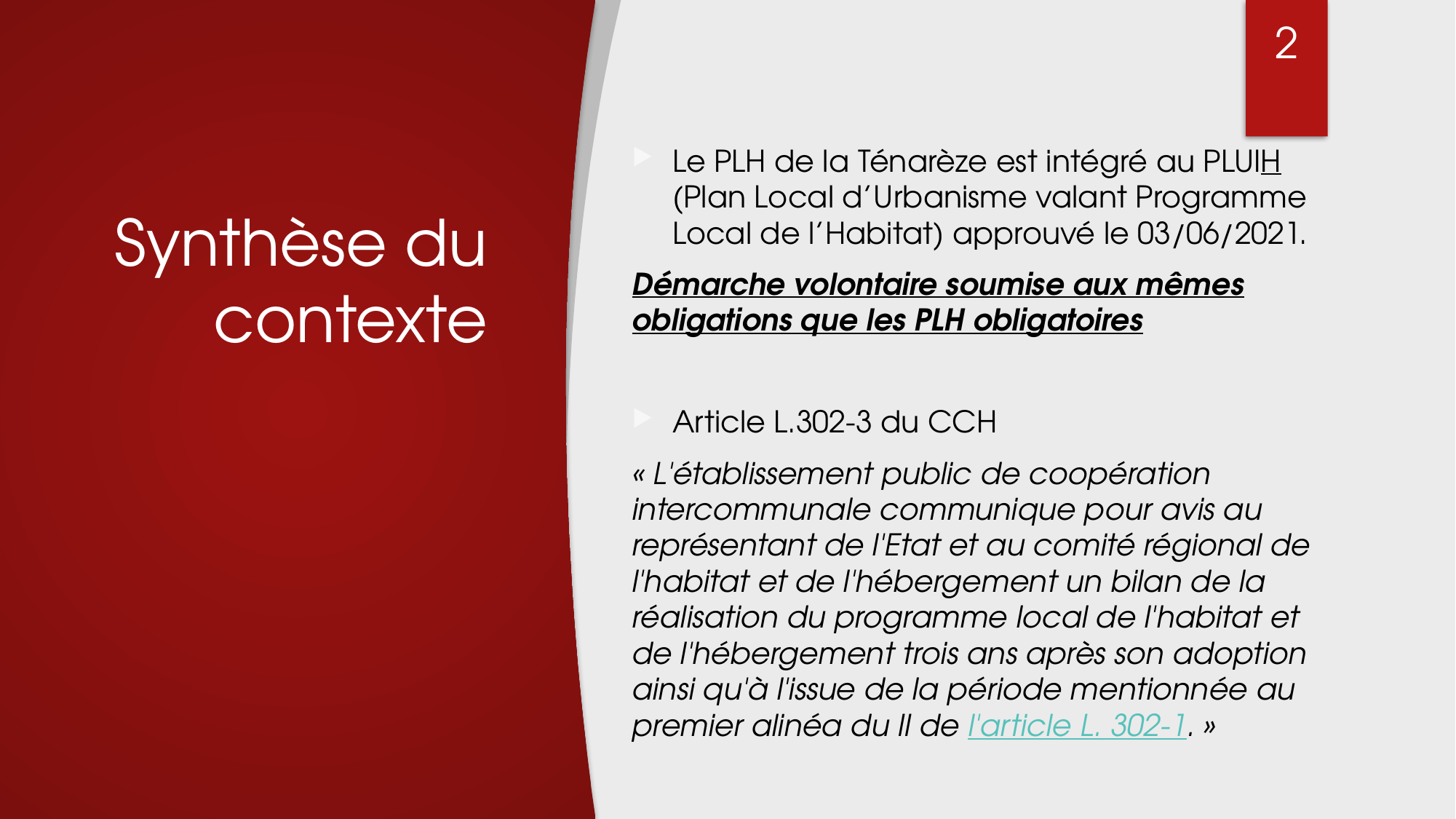

2

Le PLH de la Ténarèze est intégré au PLUIH (Plan Local d’Urbanisme valant Programme Local de l’Habitat) approuvé le 03/06/2021.
Démarche volontaire soumise aux mêmes obligations que les PLH obligatoires

Article L.302-3 du CCH
« L'établissement public de coopération intercommunale communique pour avis au représentant de l'Etat et au comité régional de l'habitat et de l'hébergement un bilan de la réalisation du programme local de l'habitat et de l'hébergement trois ans après son adoption ainsi qu'à l'issue de la période mentionnée au premier alinéa du II de l'article L. 302-1. »

# Synthèse du contexte